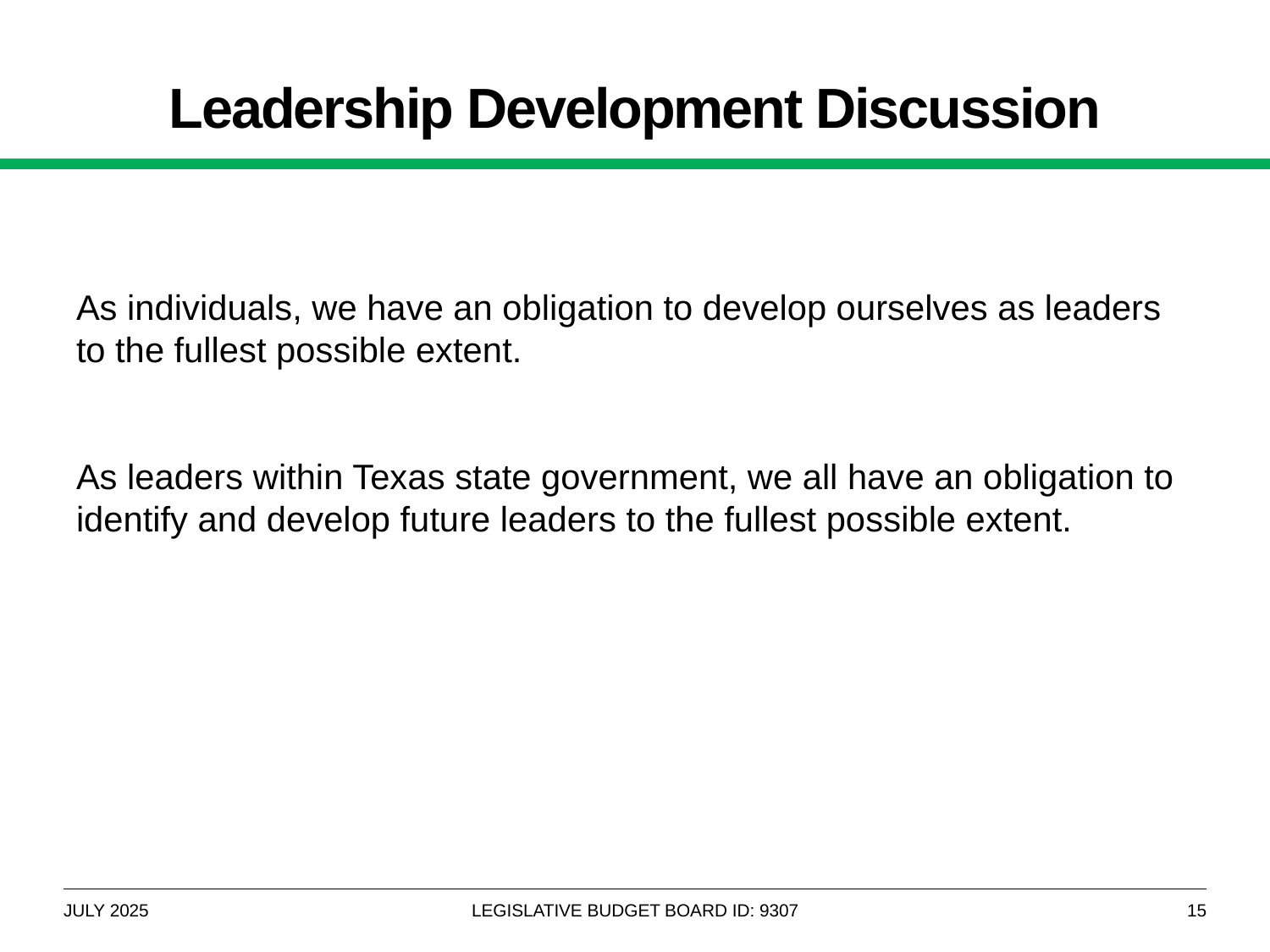

# Leadership Development Discussion

As individuals, we have an obligation to develop ourselves as leaders to the fullest possible extent.

As leaders within Texas state government, we all have an obligation to identify and develop future leaders to the fullest possible extent.
JULY 2025
LEGISLATIVE BUDGET BOARD ID: 9307
15